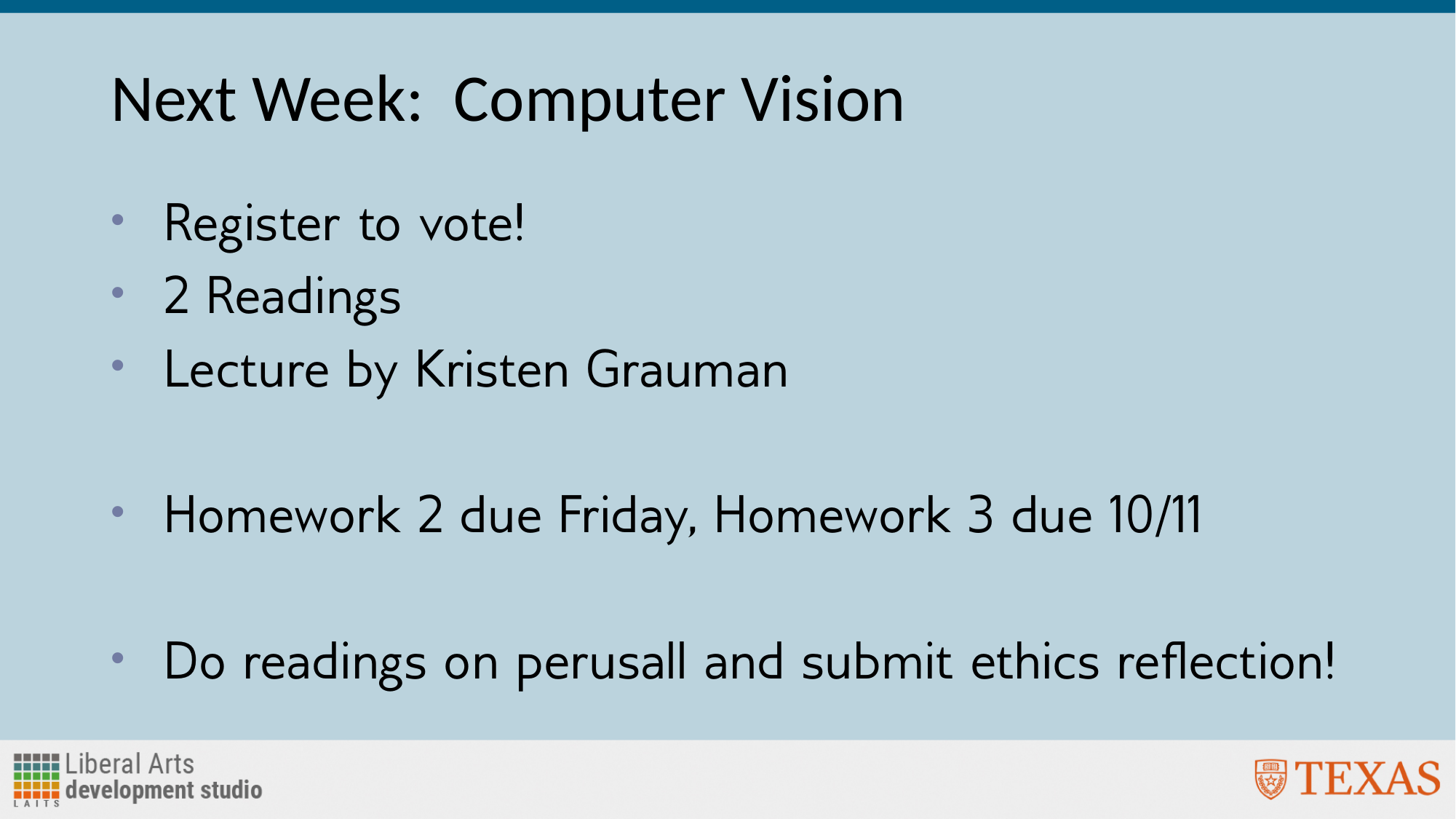

# Next Week:  Computer Vision

Register to vote!
2 Readings
Lecture by Kristen Grauman

Homework 2 due Friday, Homework 3 due 10/11

Do readings on perusall and submit ethics reflection!